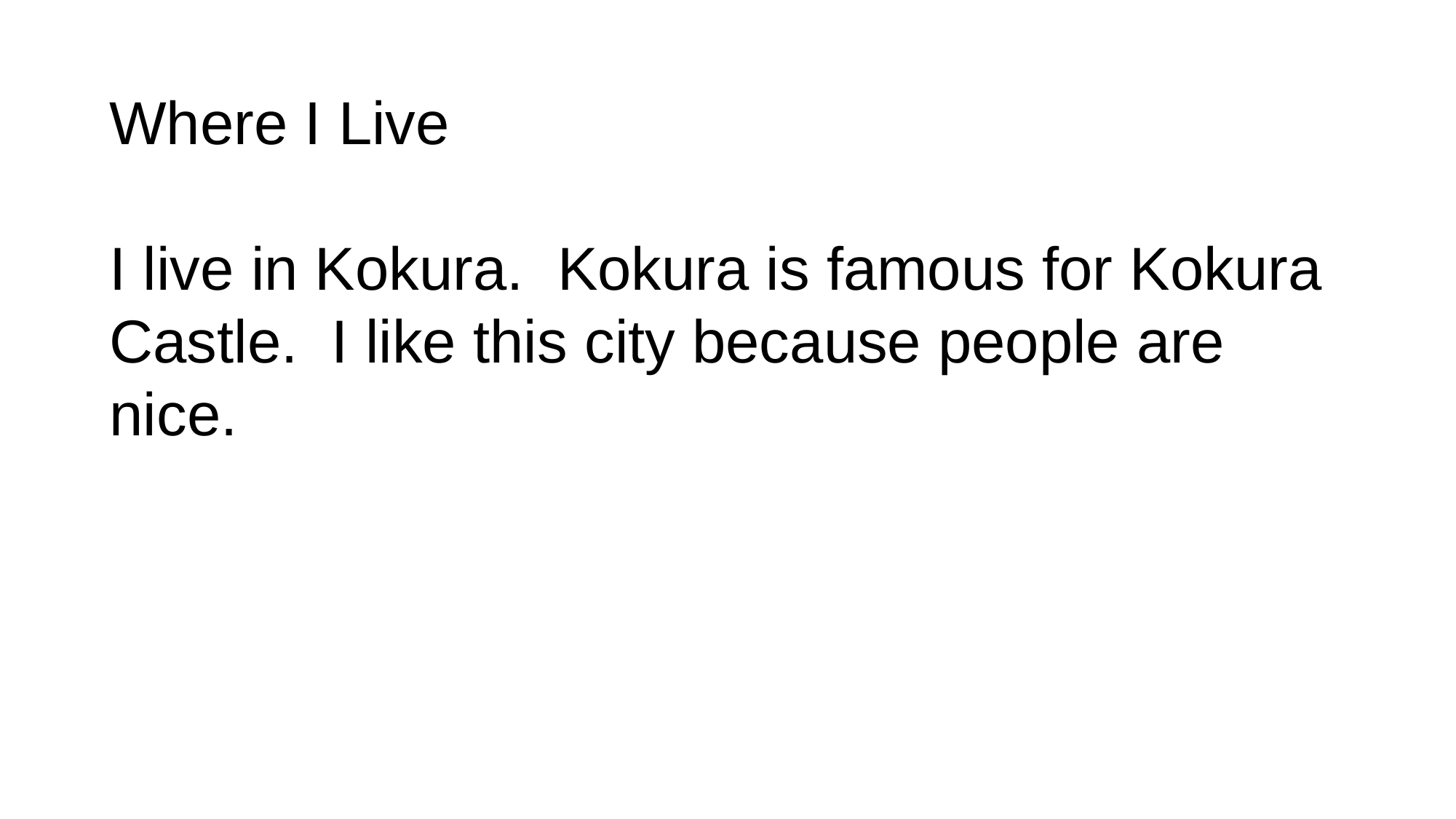

Where I Live

I live in Kokura.  Kokura is famous for Kokura Castle.  I like this city because people are nice.